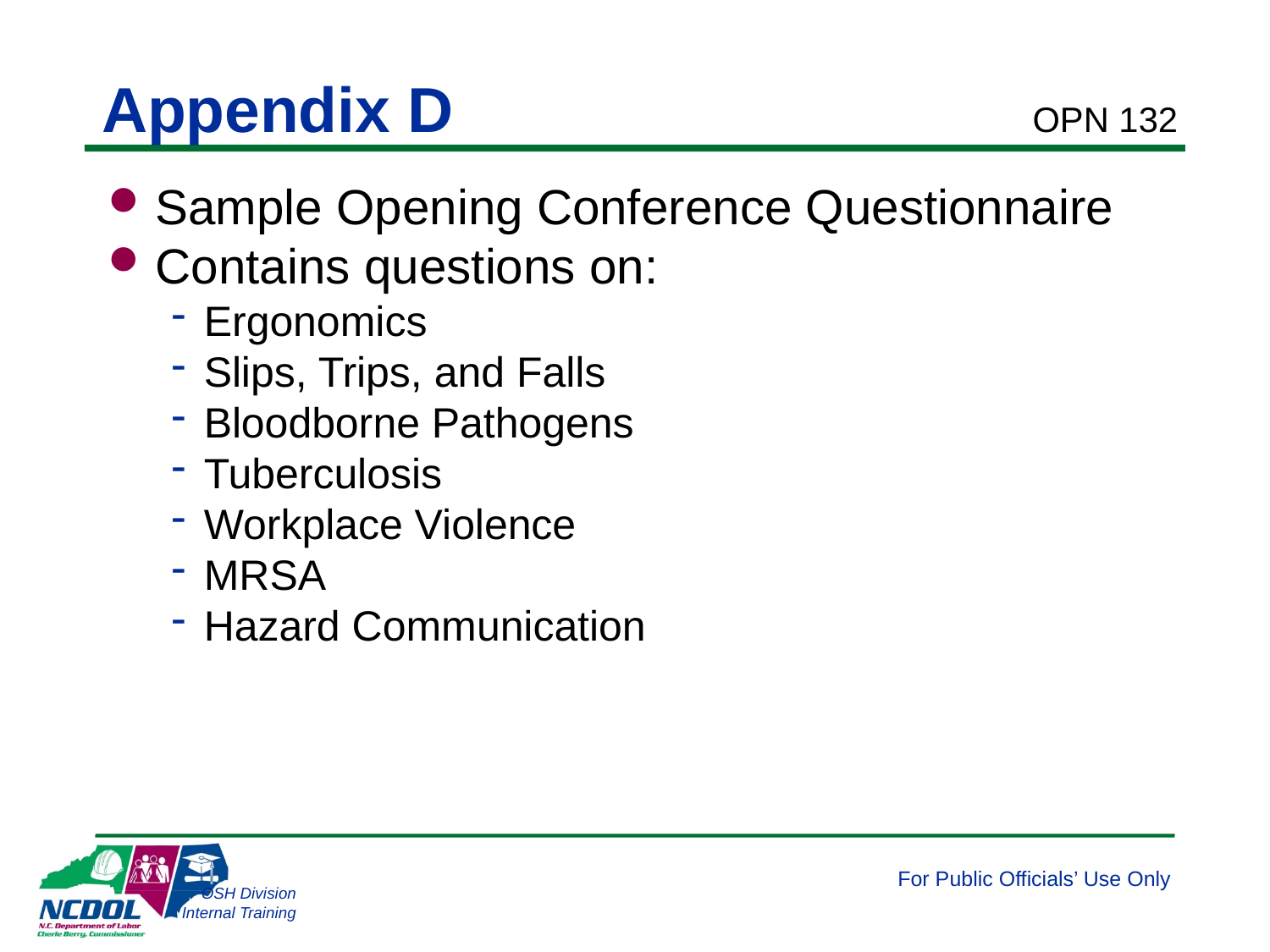

# Appendix D
OPN 132
Sample Opening Conference Questionnaire
Contains questions on:
Ergonomics
Slips, Trips, and Falls
Bloodborne Pathogens
Tuberculosis
Workplace Violence
MRSA
Hazard Communication